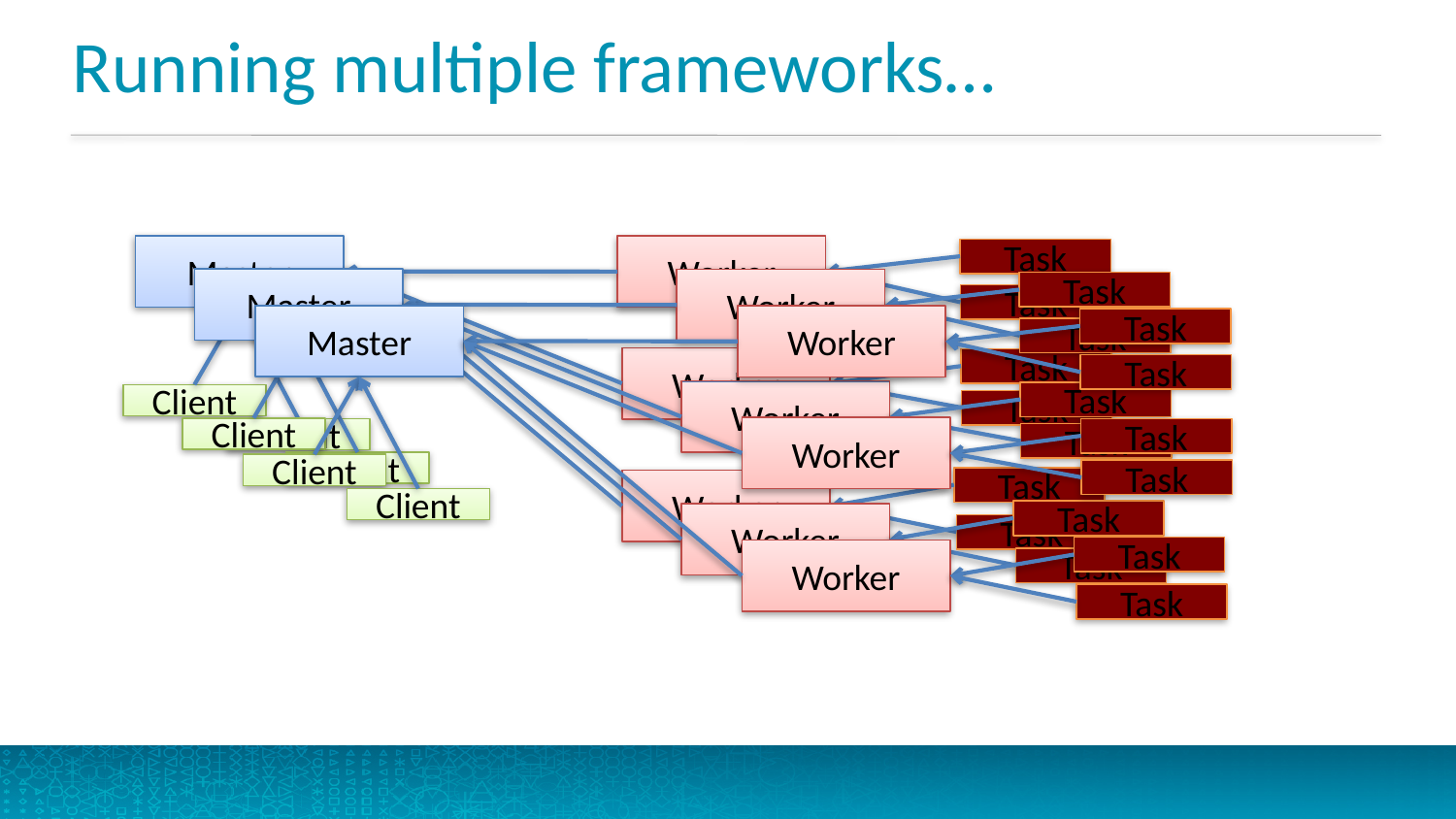

# Running multiple frameworks…
Master
Worker
Task
Task
Worker
Task
Client
Task
Client
Task
Worker
Task
Master
Worker
Task
Task
Worker
Task
Client
Task
Client
Task
Worker
Task
Master
Worker
Task
Task
Worker
Task
Client
Task
Client
Task
Worker
Task